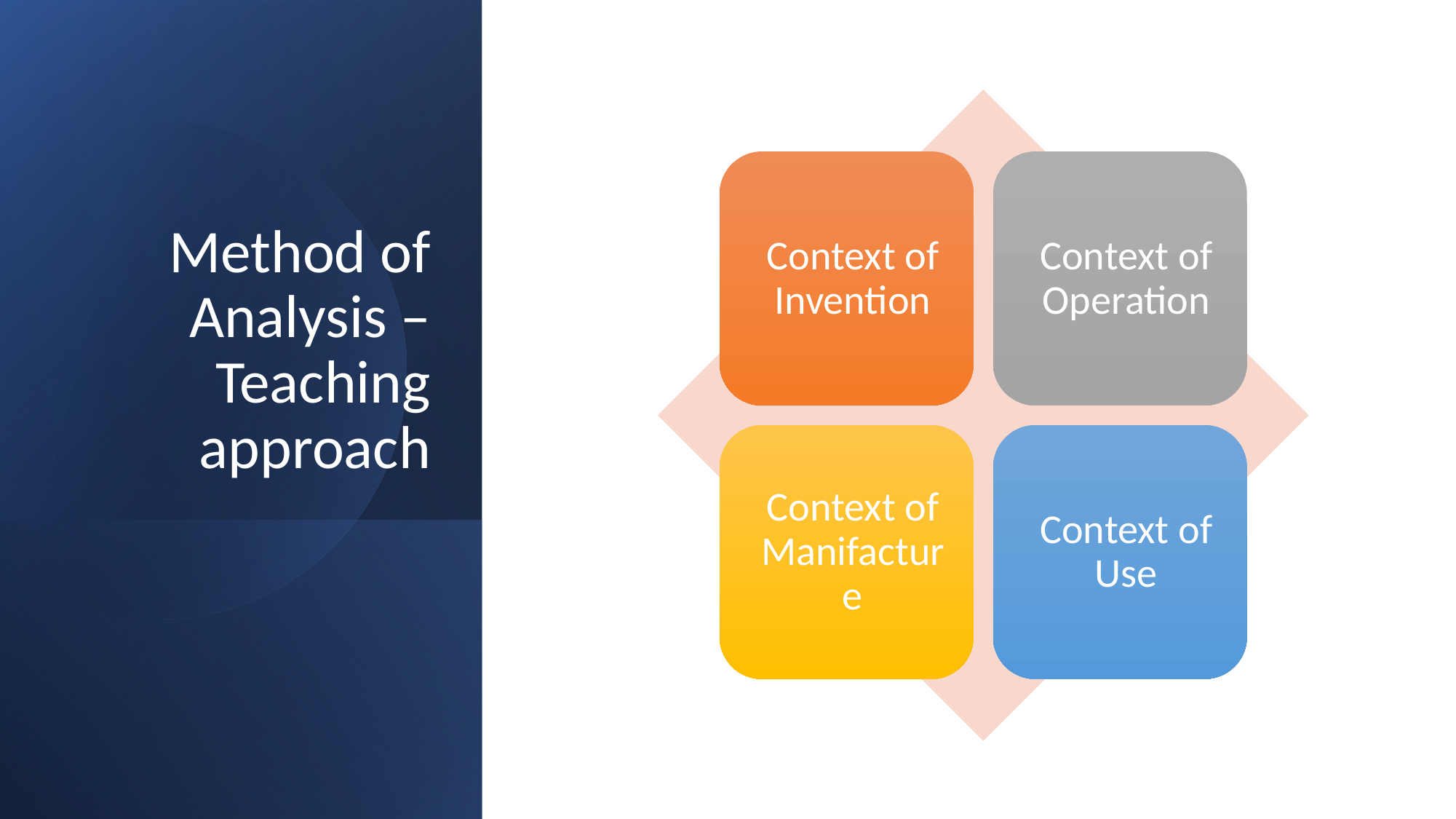

Context of Invention
Context of Operation
Context of Manifacture
Context of Use

# Method of Analysis – Teaching approach